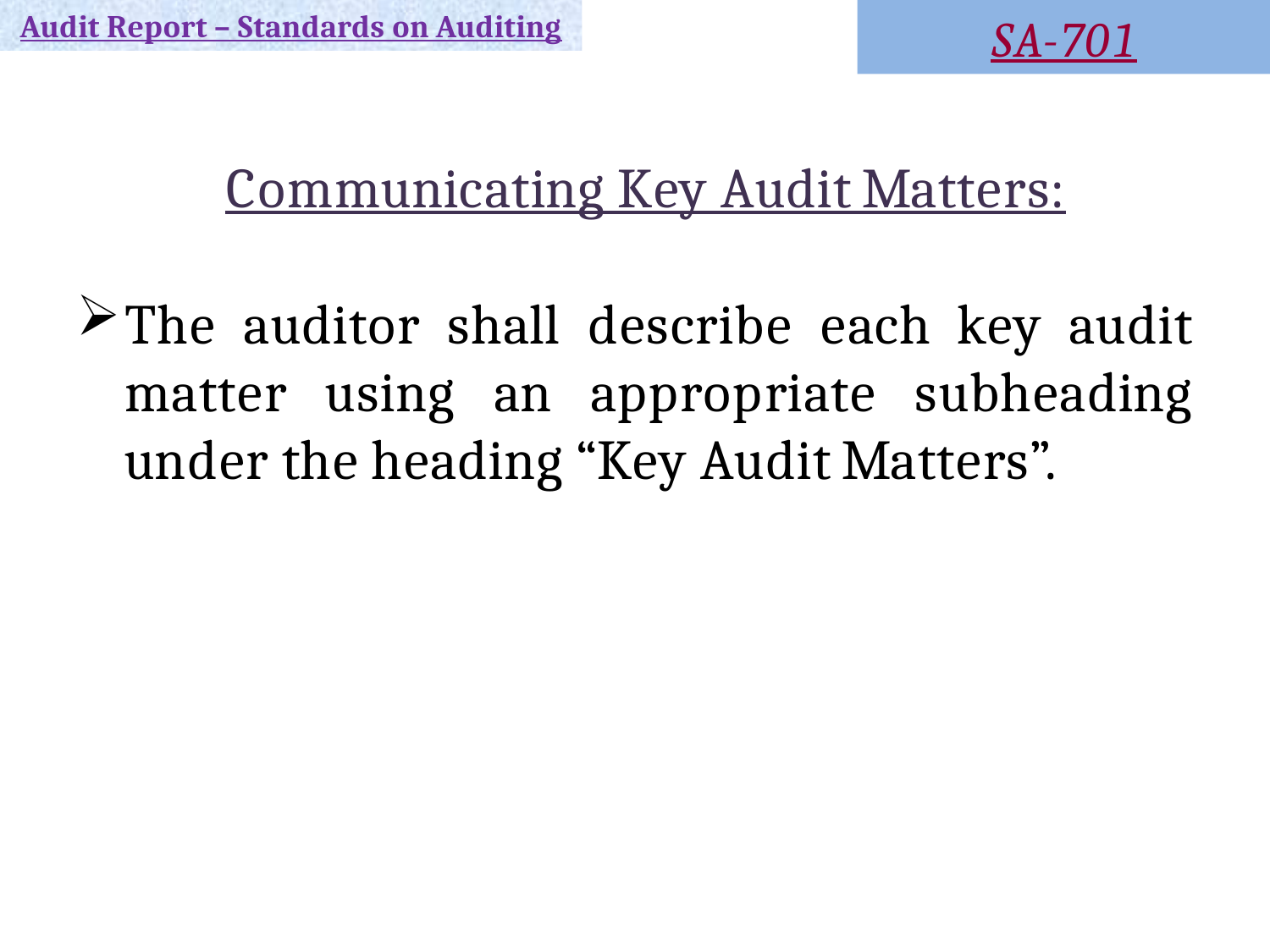

Audit Report – Standards on Auditing
SA-701
# Communicating Key Audit Matters:
The auditor shall describe each key audit matter using an appropriate subheading under the heading “Key Audit Matters”.

11